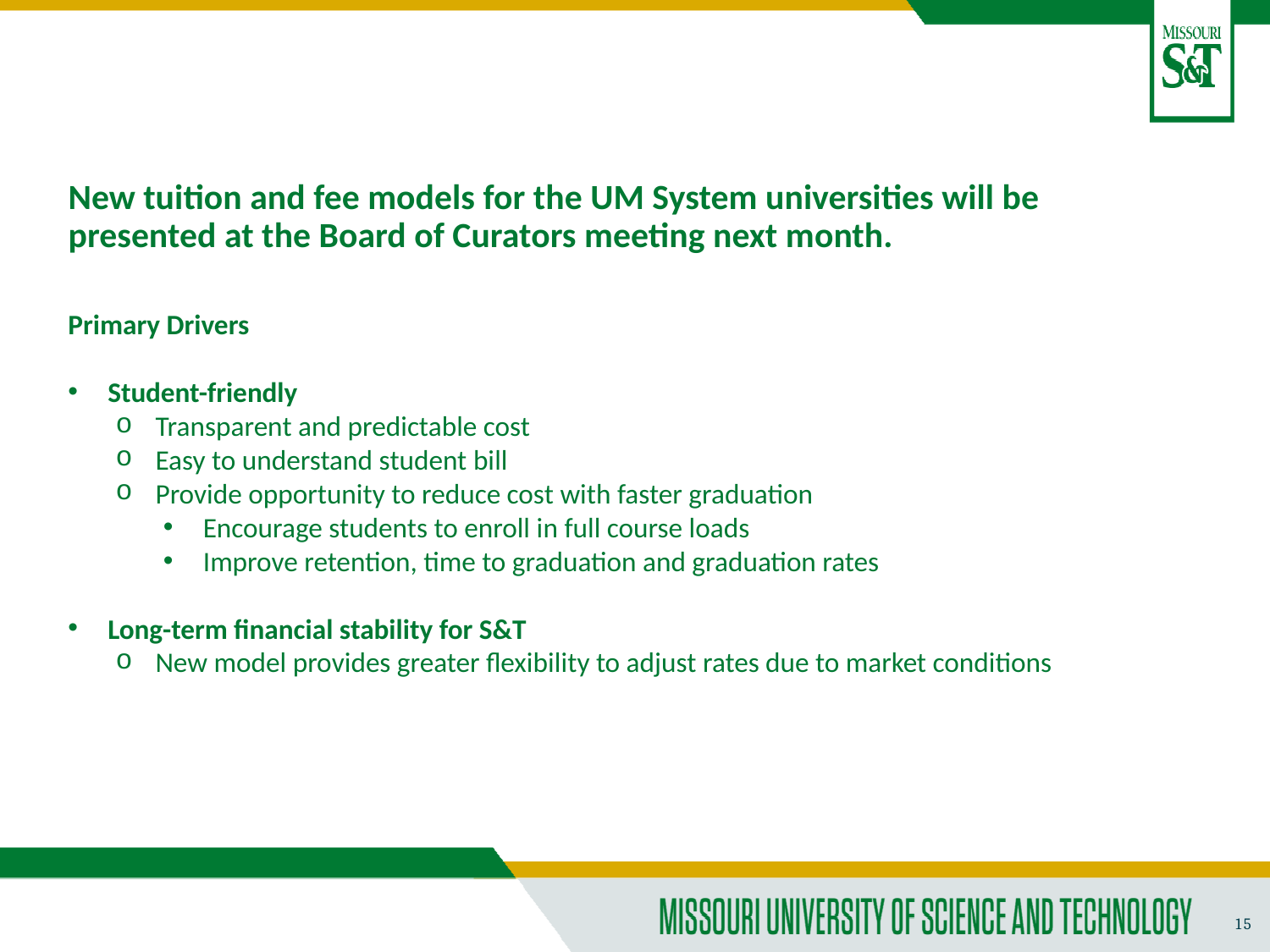

# New tuition and fee models for the UM System universities will be presented at the Board of Curators meeting next month.

Primary Drivers

Student-friendly
Transparent and predictable cost
Easy to understand student bill
Provide opportunity to reduce cost with faster graduation
Encourage students to enroll in full course loads
Improve retention, time to graduation and graduation rates

Long-term financial stability for S&T
New model provides greater flexibility to adjust rates due to market conditions